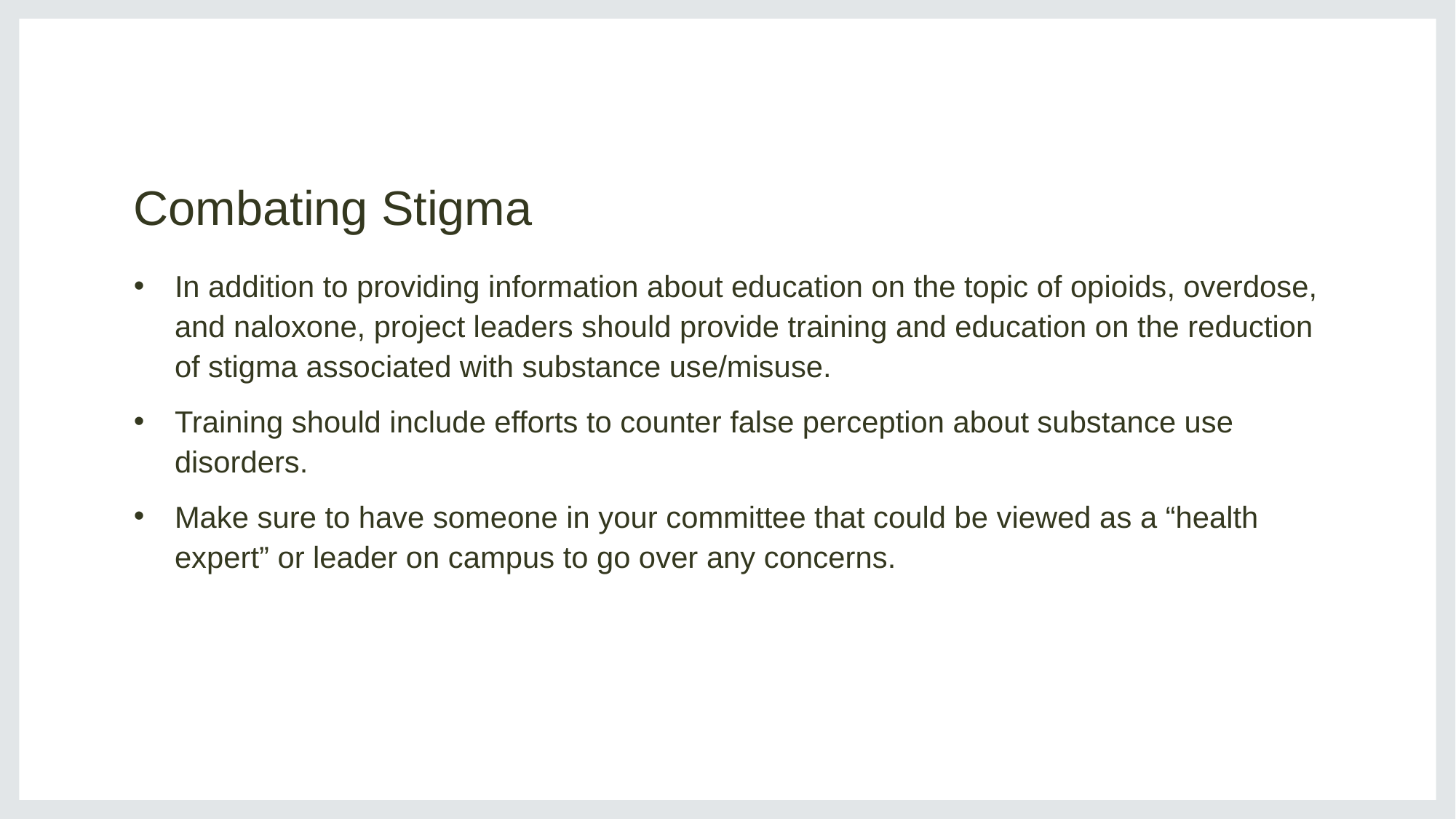

# Combating Stigma
In addition to providing information about education on the topic of opioids, overdose, and naloxone, project leaders should provide training and education on the reduction of stigma associated with substance use/misuse.
Training should include efforts to counter false perception about substance use disorders.
Make sure to have someone in your committee that could be viewed as a “health expert” or leader on campus to go over any concerns.